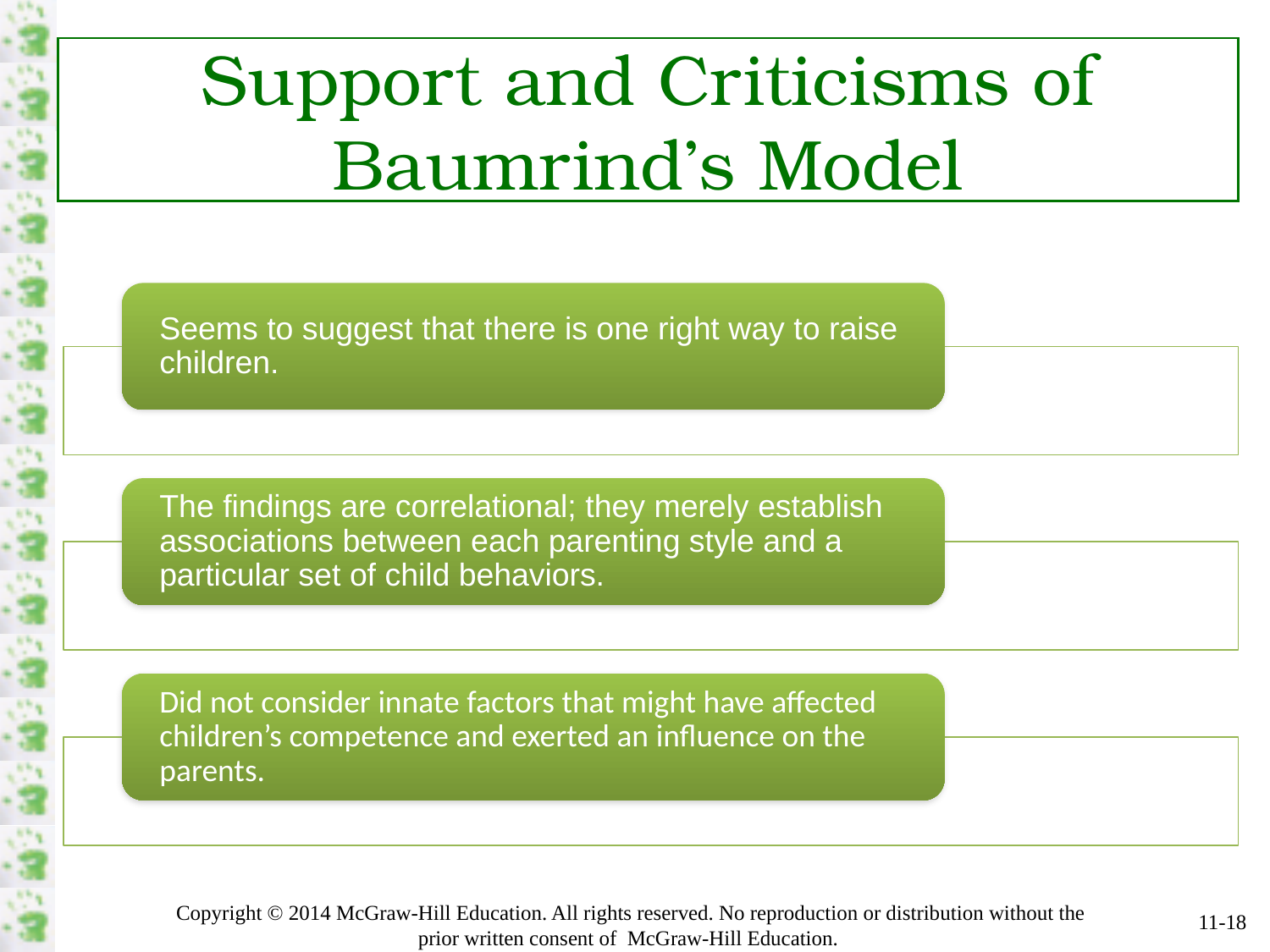

# Support and Criticisms of Baumrind’s Model
Seems to suggest that there is one right way to raise children.

The findings are correlational; they merely establish associations between each parenting style and a particular set of child behaviors.

Did not consider innate factors that might have affected children’s competence and exerted an influence on the parents.

11-18